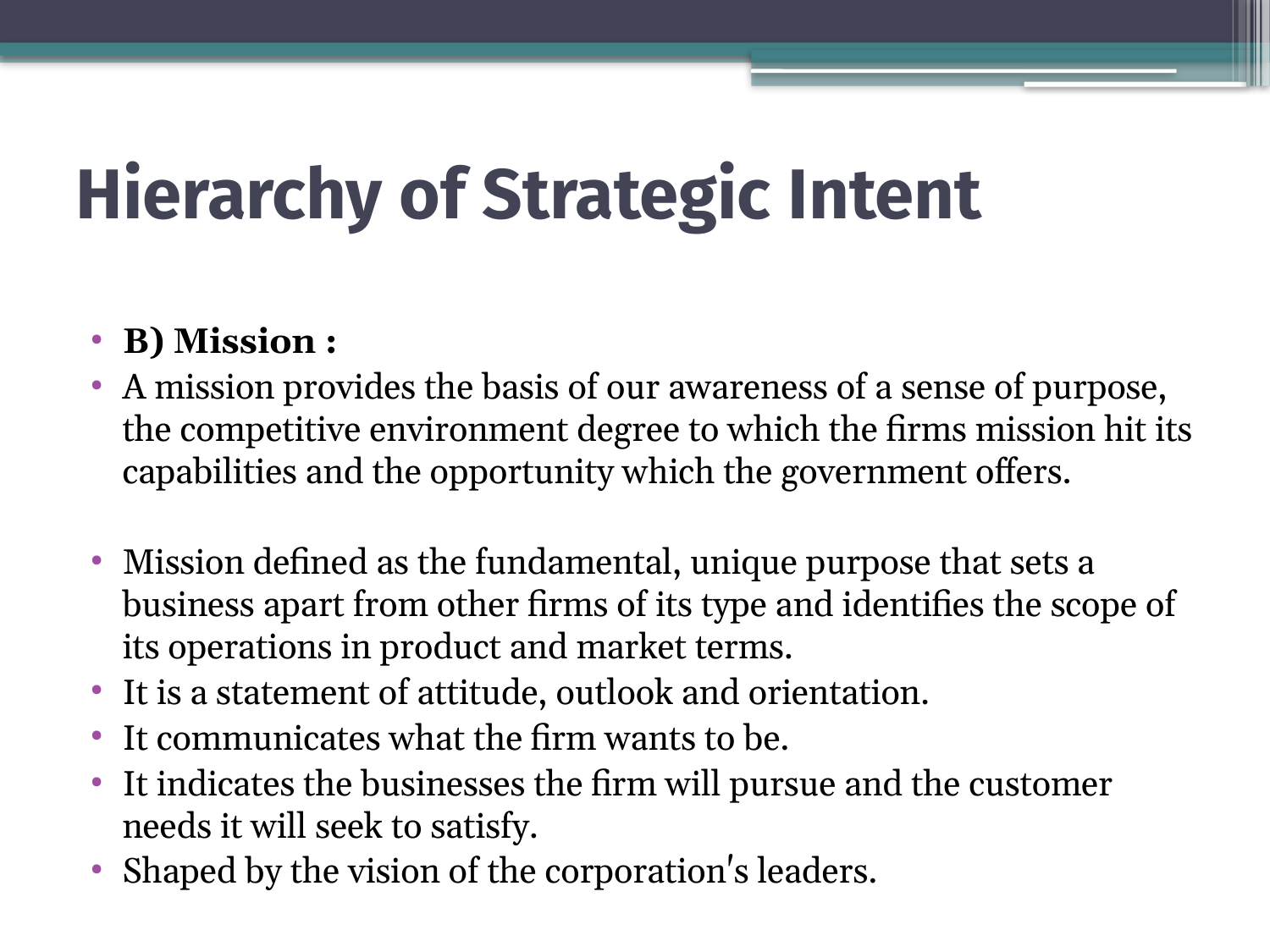

# Hierarchy of Strategic Intent
B) Mission :
A mission provides the basis of our awareness of a sense of purpose, the competitive environment degree to which the firms mission hit its capabilities and the opportunity which the government offers.

Mission defined as the fundamental, unique purpose that sets a business apart from other firms of its type and identifies the scope of its operations in product and market terms.
It is a statement of attitude, outlook and orientation.
It communicates what the firm wants to be.
It indicates the businesses the firm will pursue and the customer needs it will seek to satisfy.
Shaped by the vision of the corporation's leaders.